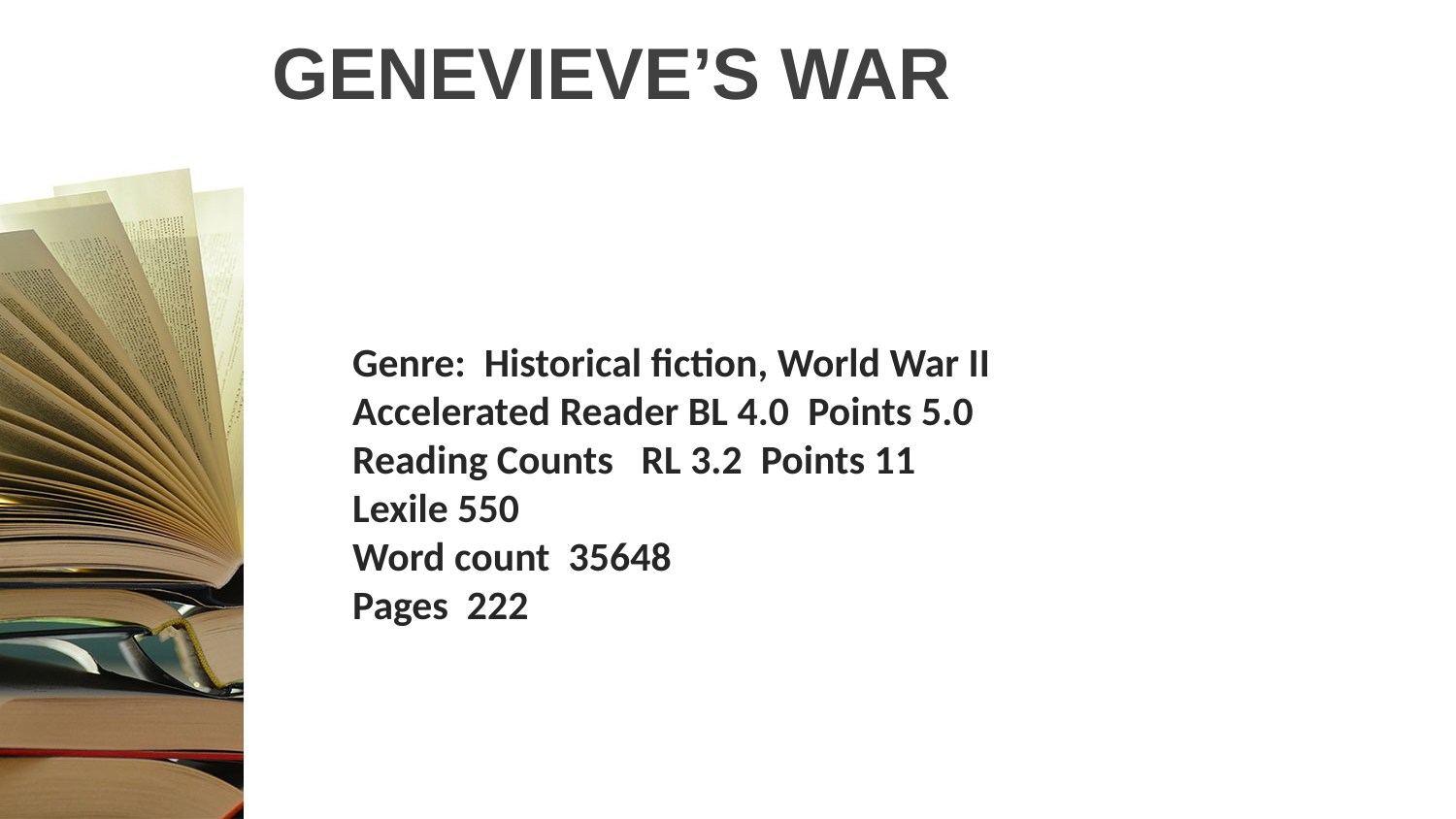

# GENEVIEVE’S WAR

Genre:  Historical fiction, World War II
Accelerated Reader BL 4.0  Points 5.0
Reading Counts   RL 3.2  Points 11
Lexile 550
Word count  35648
Pages  222